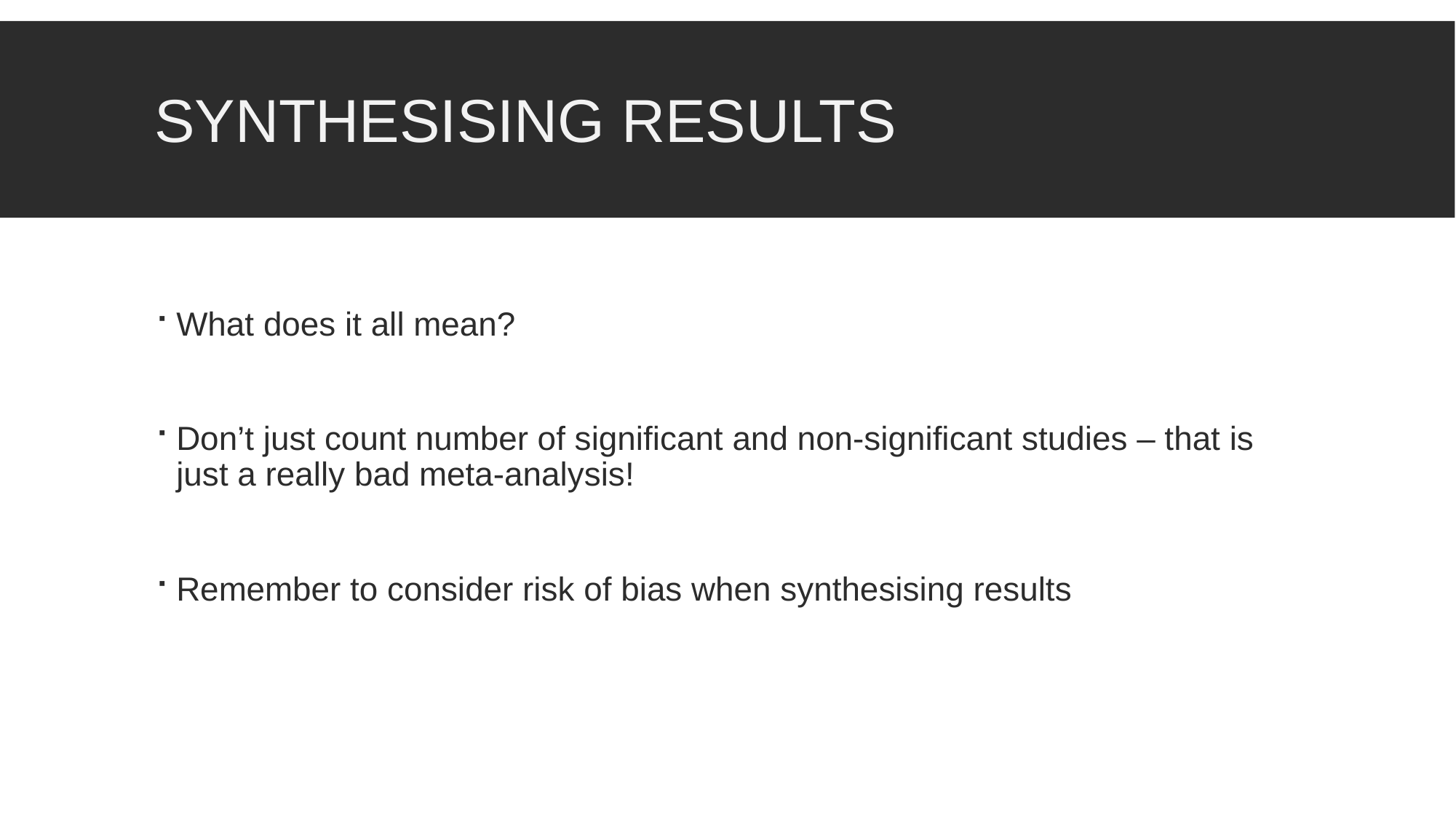

# Synthesising results

What does it all mean?

Don’t just count number of significant and non-significant studies – that is just a really bad meta-analysis!

Remember to consider risk of bias when synthesising results